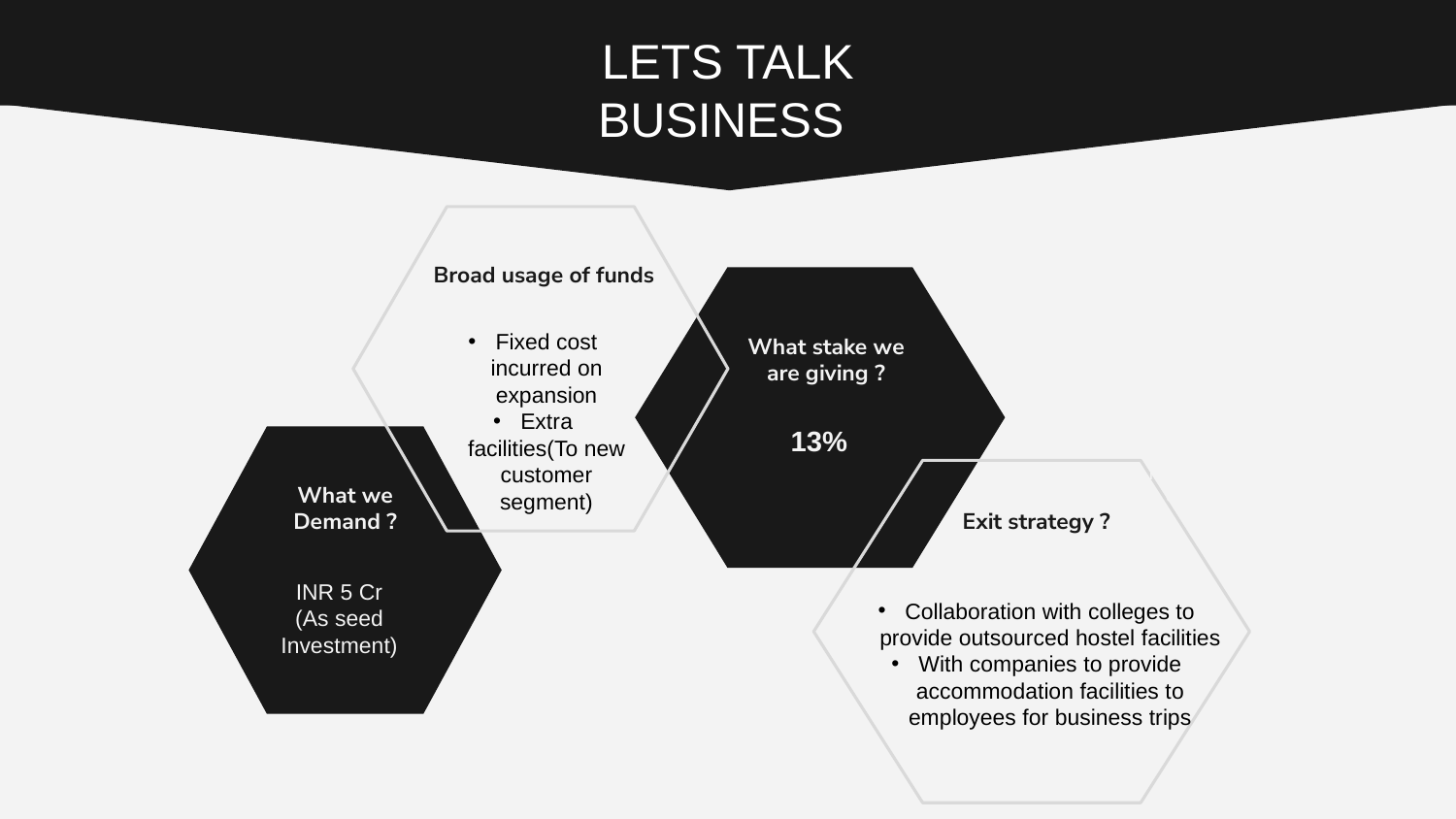

# LETS TALK BUSINESS

Broad usage of funds

Fixed cost incurred on expansion
Extra facilities(To new customer segment)
What stake we are giving ?
HYGIENE
13%
Poor room cleanliness and maintenance issues of furniture.

What we Demand ?
Exit strategy ?
INR 5 Cr
(As seed Investment)

Collaboration with colleges to provide outsourced hostel facilities
With companies to provide accommodation facilities to employees for business trips